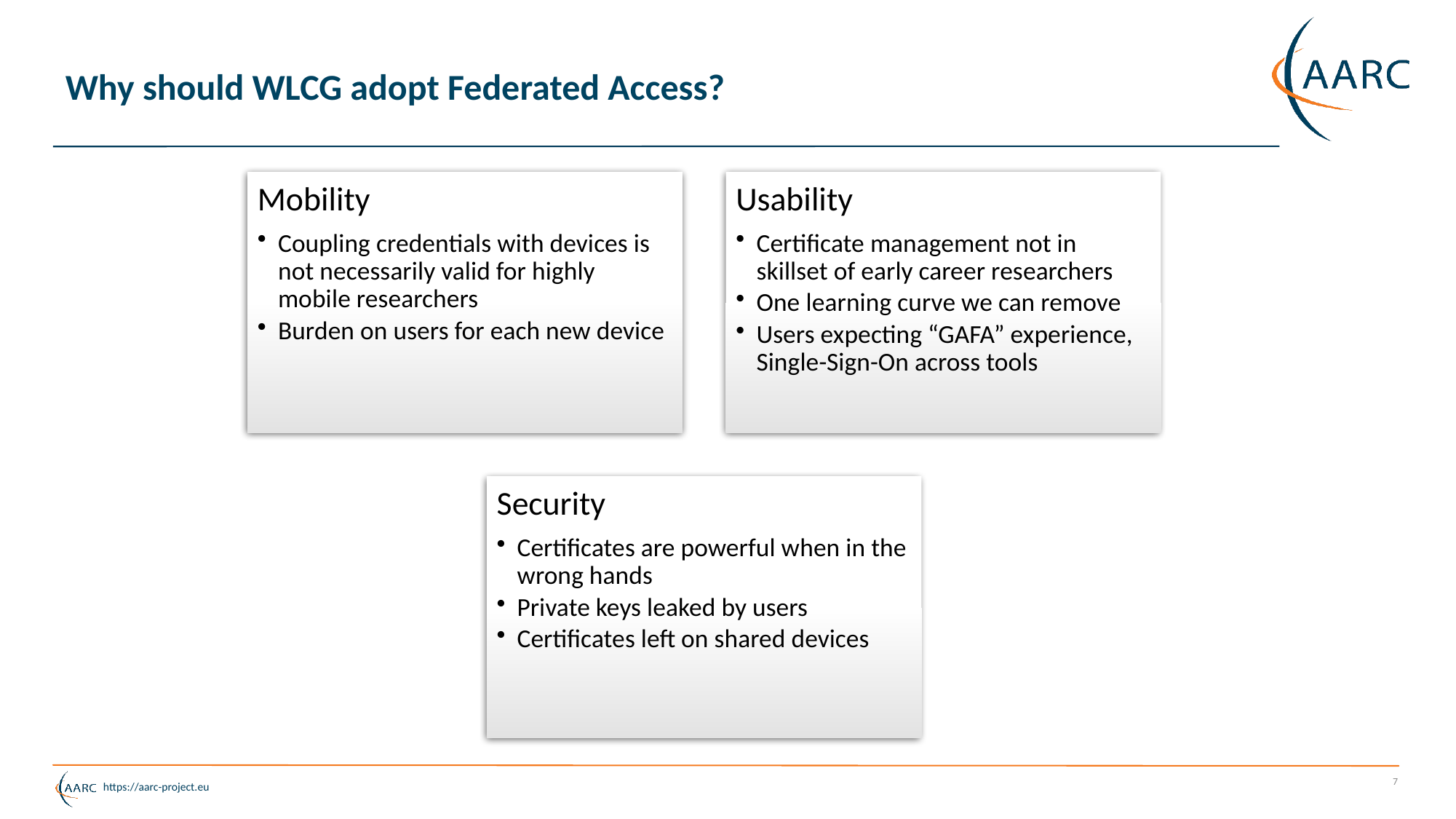

# Why should WLCG adopt Federated Access?
Mobility
Coupling credentials with devices is not necessarily valid for highly mobile researchers
Burden on users for each new device
Usability
Certificate management not in skillset of early career researchers
One learning curve we can remove
Users expecting “GAFA” experience, Single-Sign-On across tools
Security
Certificates are powerful when in the wrong hands
Private keys leaked by users
Certificates left on shared devices
7